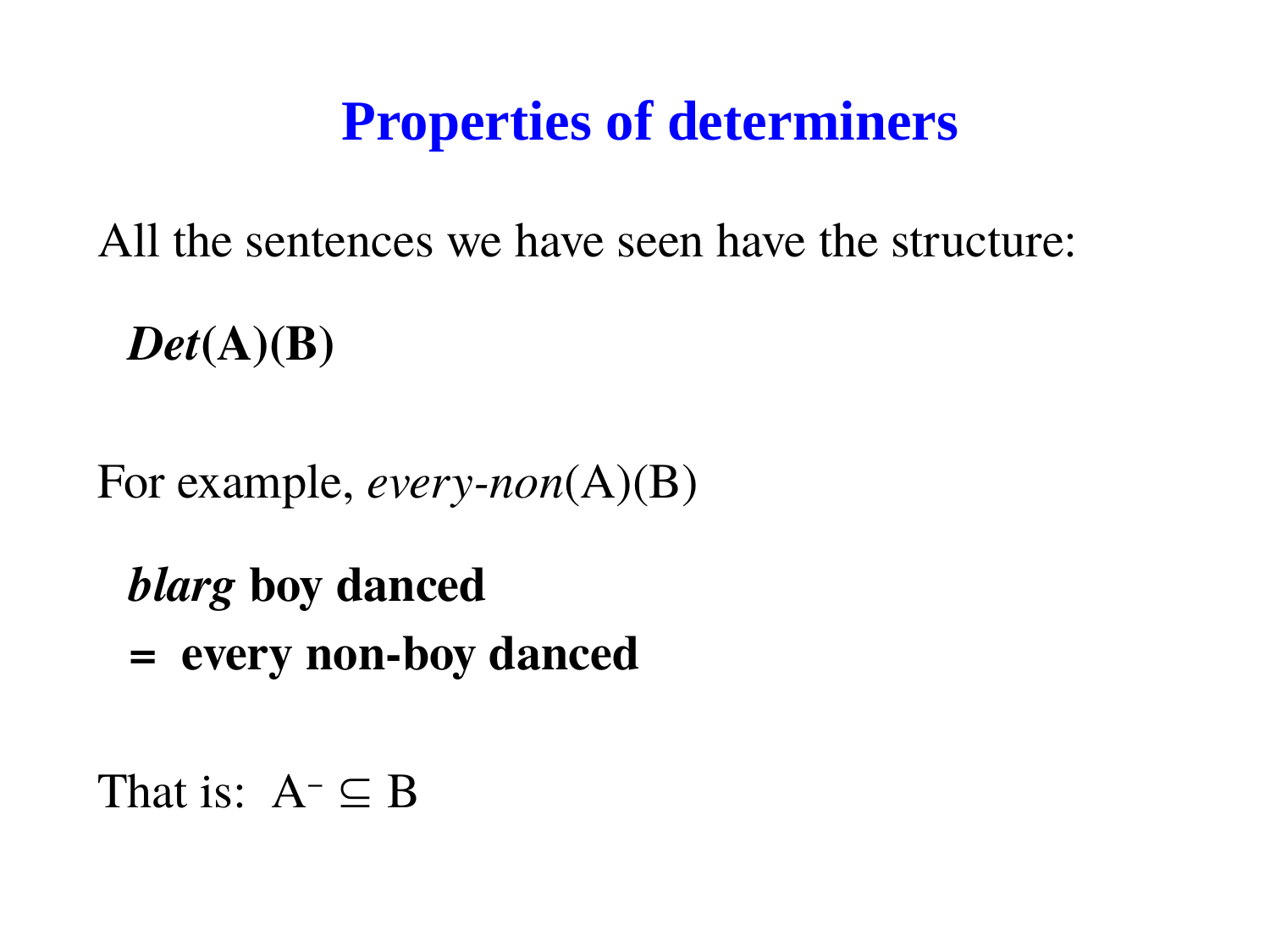

# Properties of determiners
All the sentences we have seen have the structure:

Det(A)(B)

For example, every-non(A)(B)
blarg boy danced
=  every non-boy danced

That is:  A− ⊆ B